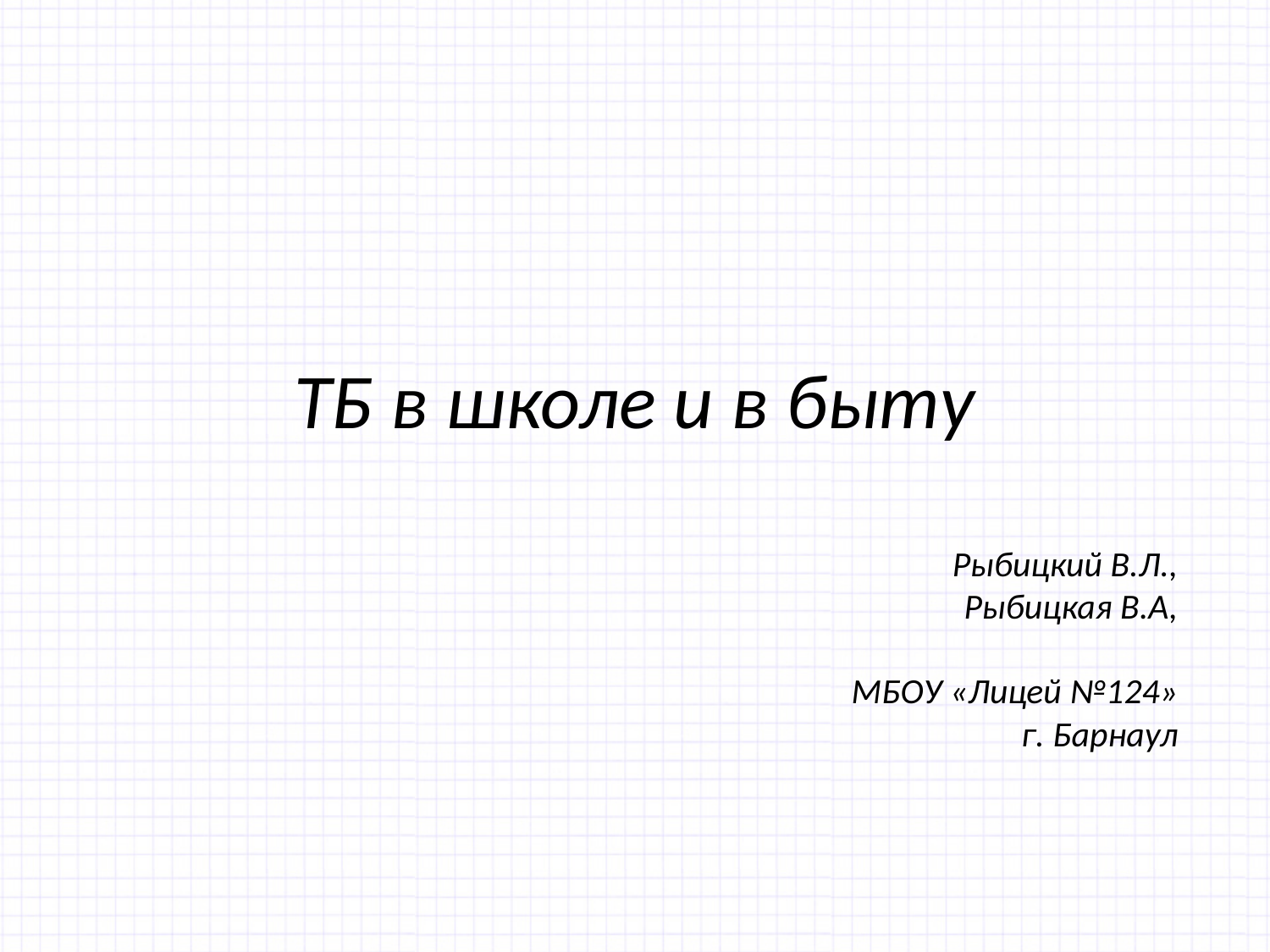

# ТБ в школе и в быту
Рыбицкий В.Л.,
Рыбицкая В.А,

МБОУ «Лицей №124»
 г. Барнаул